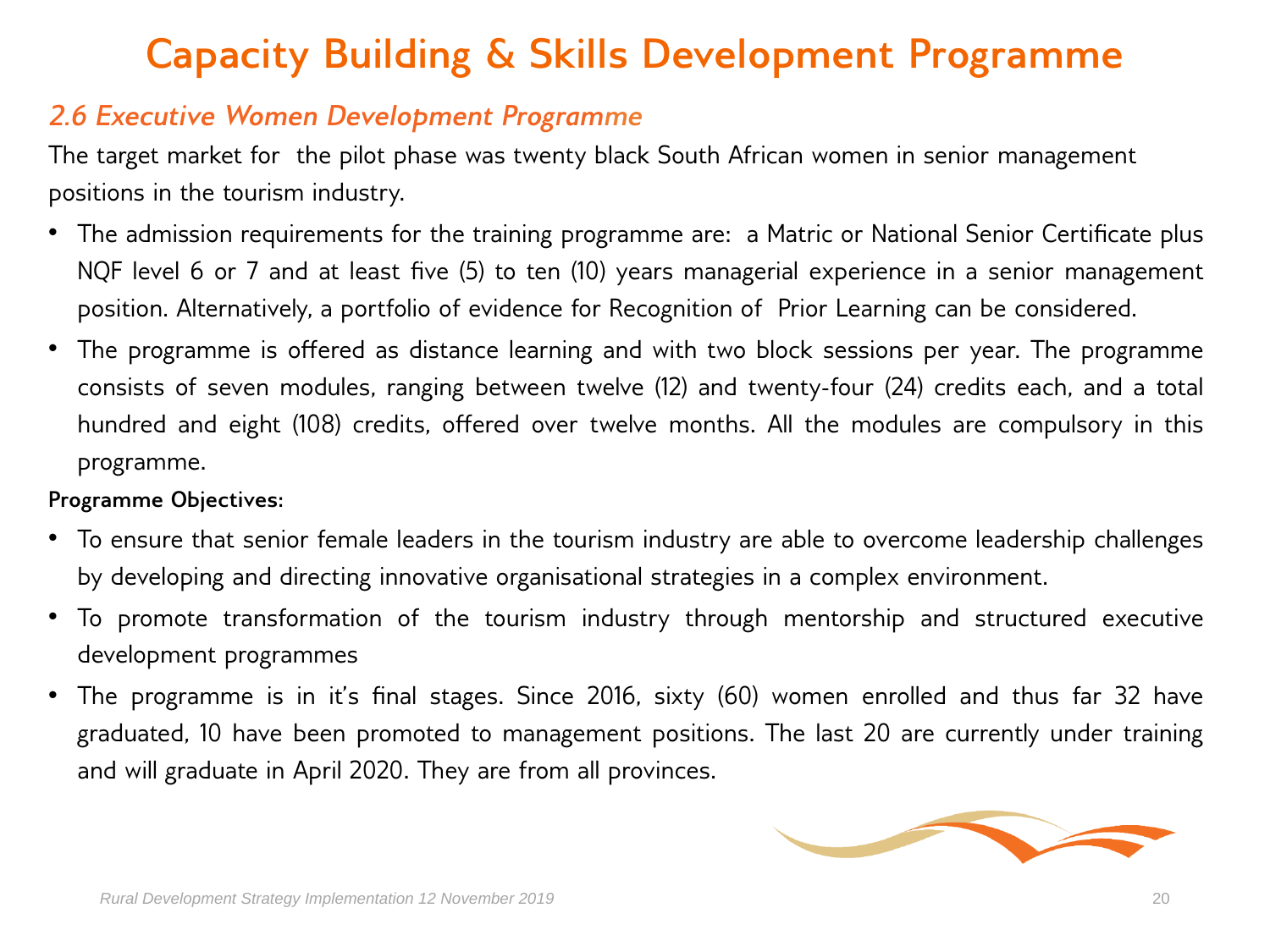

# Capacity Building & Skills Development Programme
2.6 Executive Women Development Programme
The target market for  the pilot phase was twenty black South African women in senior management positions in the tourism industry.
The admission requirements for the training programme are:  a Matric or National Senior Certificate plus NQF level 6 or 7 and at least five (5) to ten (10) years managerial experience in a senior management position. Alternatively, a portfolio of evidence for Recognition of  Prior Learning can be considered.
The programme is offered as distance learning and with two block sessions per year. The programme consists of seven modules, ranging between twelve (12) and twenty-four (24) credits each, and a total hundred and eight (108) credits, offered over twelve months. All the modules are compulsory in this programme.
Programme Objectives:
To ensure that senior female leaders in the tourism industry are able to overcome leadership challenges by developing and directing innovative organisational strategies in a complex environment.
To promote transformation of the tourism industry through mentorship and structured executive development programmes
The programme is in it’s final stages. Since 2016, sixty (60) women enrolled and thus far 32 have graduated, 10 have been promoted to management positions. The last 20 are currently under training and will graduate in April 2020. They are from all provinces.
Rural Development Strategy Implementation 12 November 2019
20